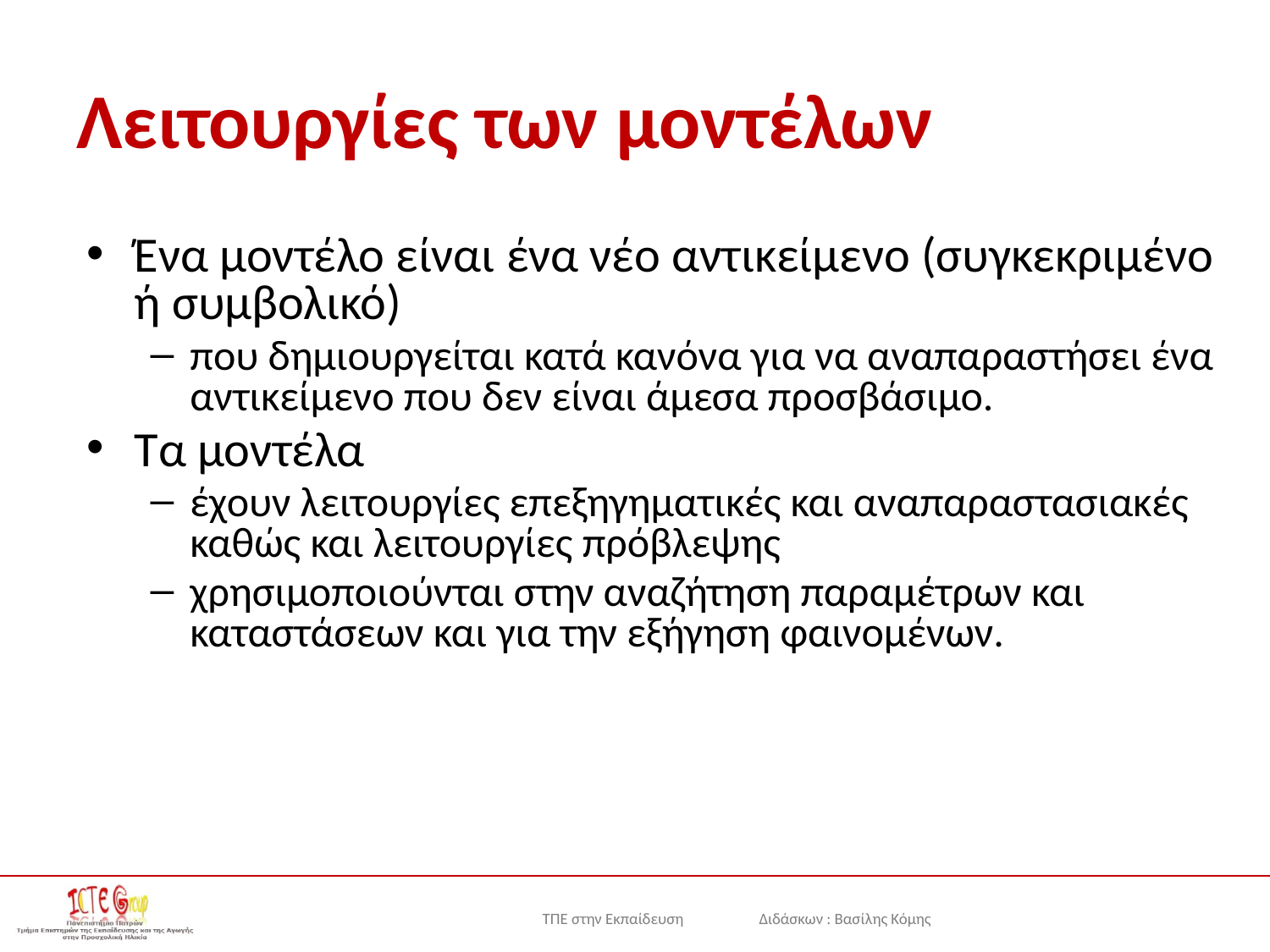

# Λειτουργίες των μοντέλων
Ένα μοντέλο είναι ένα νέο αντικείμενο (συγκεκριμένο ή συμβολικό)
που δημιουργείται κατά κανόνα για να αναπαραστήσει ένα αντικείμενο που δεν είναι άμεσα προσβάσιμο.
Τα μοντέλα
έχουν λειτουργίες επεξηγηματικές και αναπαραστασιακές καθώς και λειτουργίες πρόβλεψης
χρησιμοποιούνται στην αναζήτηση παραμέτρων και καταστάσεων και για την εξήγηση φαινομένων.